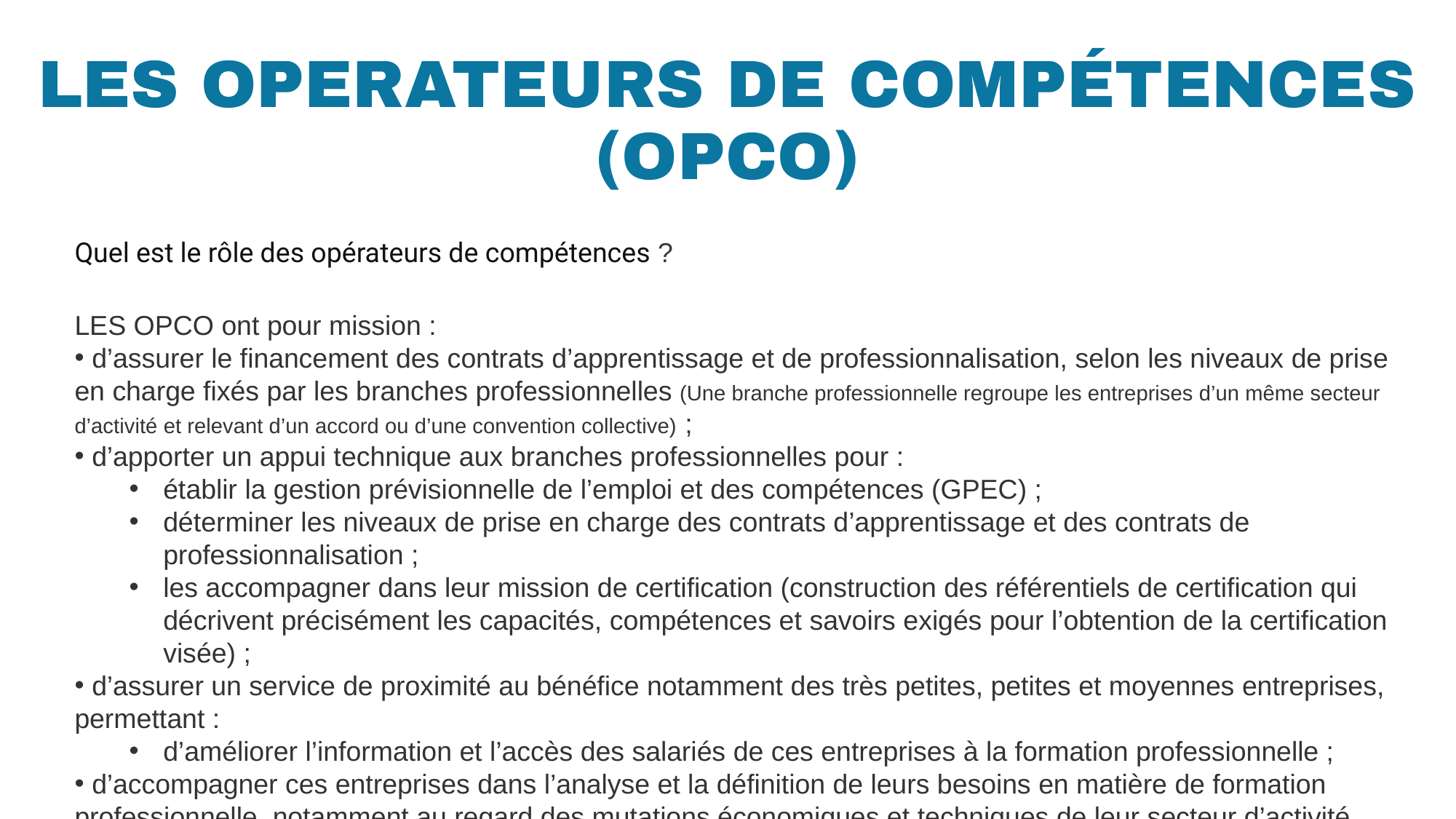

# LES OPERATEURS DE COMPÉTENCES (OPCO)
Quel est le rôle des opérateurs de compétences ?
LES OPCO ont pour mission :
 d’assurer le financement des contrats d’apprentissage et de professionnalisation, selon les niveaux de prise en charge fixés par les branches professionnelles (Une branche professionnelle regroupe les entreprises d’un même secteur d’activité et relevant d’un accord ou d’une convention collective) ;
 d’apporter un appui technique aux branches professionnelles pour :
établir la gestion prévisionnelle de l’emploi et des compétences (GPEC) ;
déterminer les niveaux de prise en charge des contrats d’apprentissage et des contrats de professionnalisation ;
les accompagner dans leur mission de certification (construction des référentiels de certification qui décrivent précisément les capacités, compétences et savoirs exigés pour l’obtention de la certification visée) ;
 d’assurer un service de proximité au bénéfice notamment des très petites, petites et moyennes entreprises, permettant :
d’améliorer l’information et l’accès des salariés de ces entreprises à la formation professionnelle ;
 d’accompagner ces entreprises dans l’analyse et la définition de leurs besoins en matière de formation professionnelle, notamment au regard des mutations économiques et techniques de leur secteur d’activité.